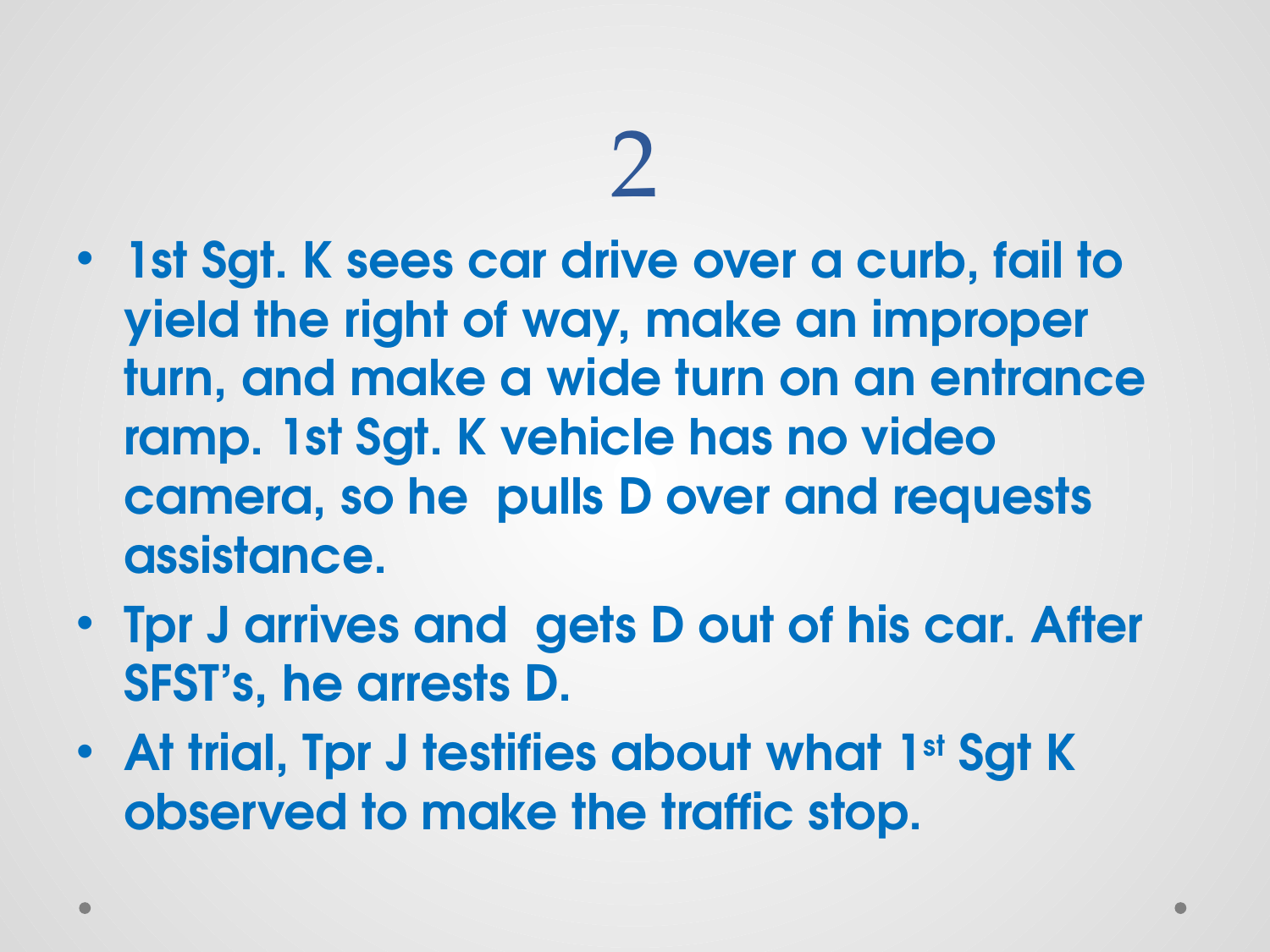

# 2
1st Sgt. K sees car drive over a curb, fail to yield the right of way, make an improper turn, and make a wide turn on an entrance ramp. 1st Sgt. K vehicle has no video camera, so he  pulls D over and requests assistance.
Tpr J arrives and  gets D out of his car. After SFST’s, he arrests D.
At trial, Tpr J testifies about what 1st Sgt K observed to make the traffic stop.